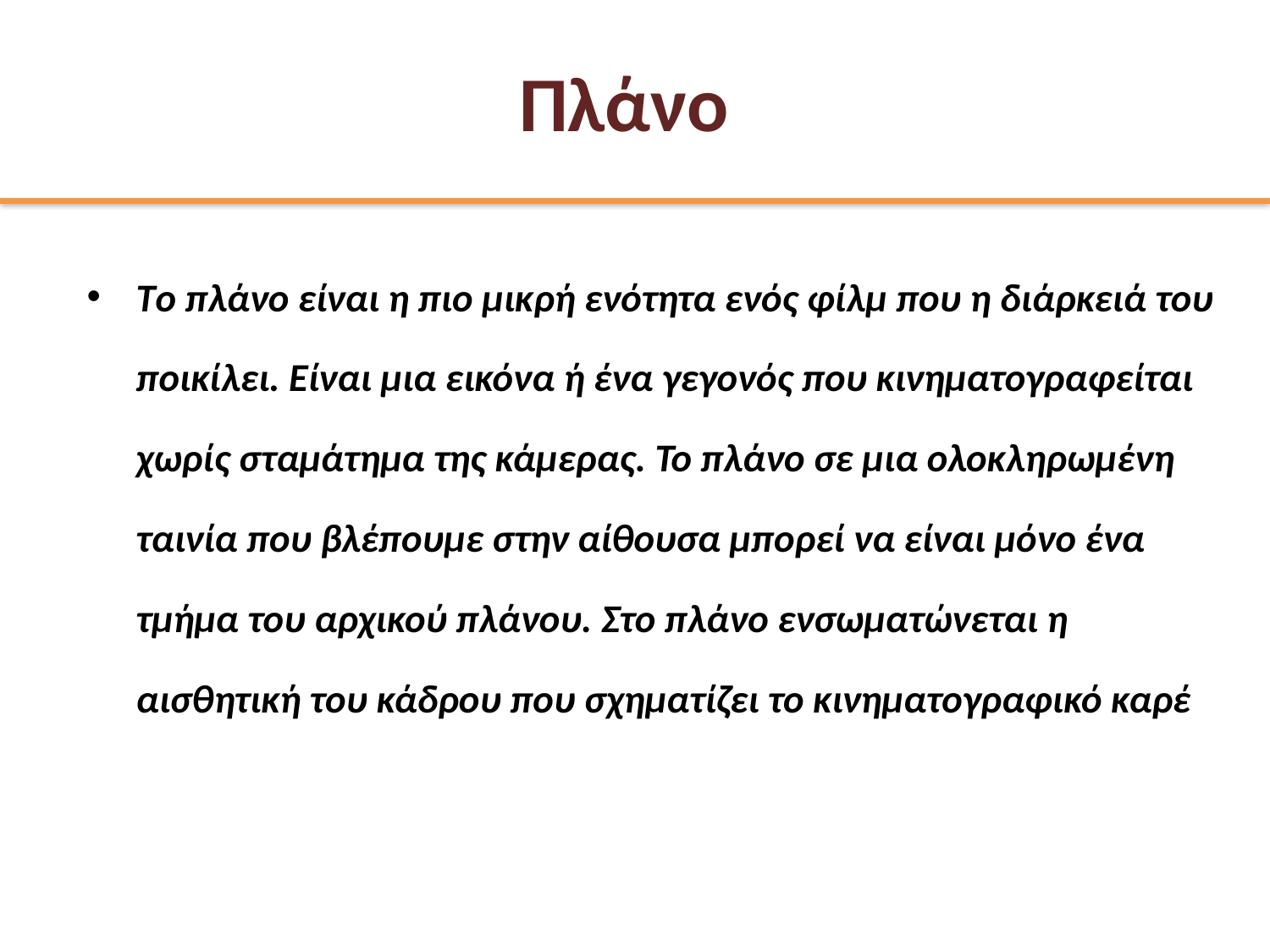

# Πλάνο
Tο πλάνο είναι η πιο μικρή ενότητα ενός φίλμ που η διάρκειά του ποικίλει. Είναι μια εικόνα ή ένα γεγονός που κινηματογραφείται χωρίς σταμάτημα της κάμερας. Το πλάνο σε μια ολοκληρωμένη ταινία που βλέπουμε στην αίθουσα μπορεί να είναι μόνο ένα τμήμα του αρχικού πλάνου. Στο πλάνο ενσωματώνεται η αισθητική του κάδρου που σχηματίζει το κινηματογραφικό καρέ